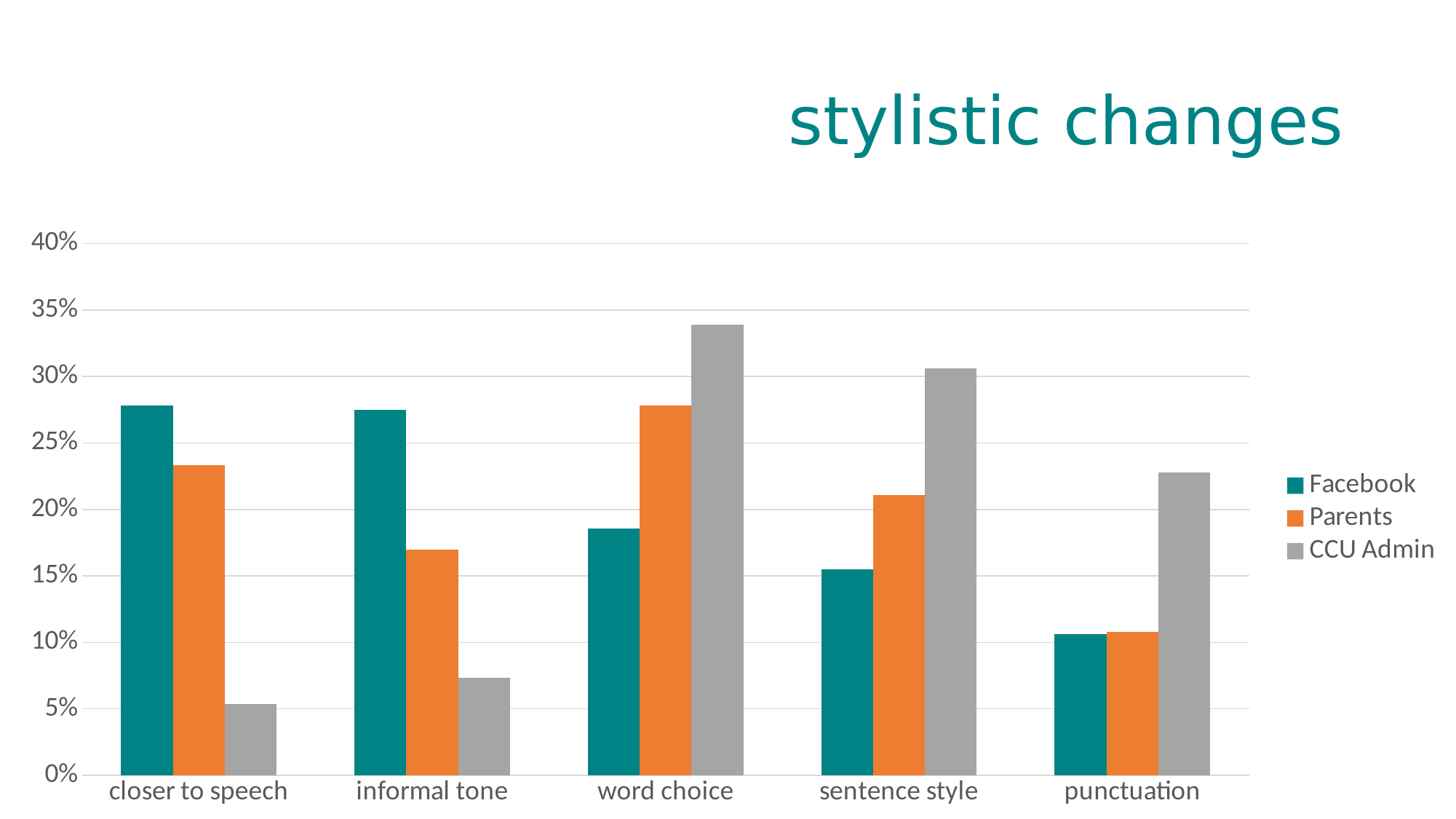

# stylistic changes

### Chart

| Category | Facebook | Parents | CCU Admin |
|---|---|---|---|
| closer to speech | 0.27811889478090984 | 0.23321333542025355 | 0.053622809312058595 |
| informal tone | 0.27476974602288584 | 0.16997965252778213 | 0.07337169761967041 |
| word choice | 0.18573820820541445 | 0.2779777742995774 | 0.3390007847240387 |
| sentence style | 0.15503767792352777 | 0.21083111598059165 | 0.306434737117447 |
| punctuation | 0.10633547306726207 | 0.10799812177179527 | 0.22756997122678524 |